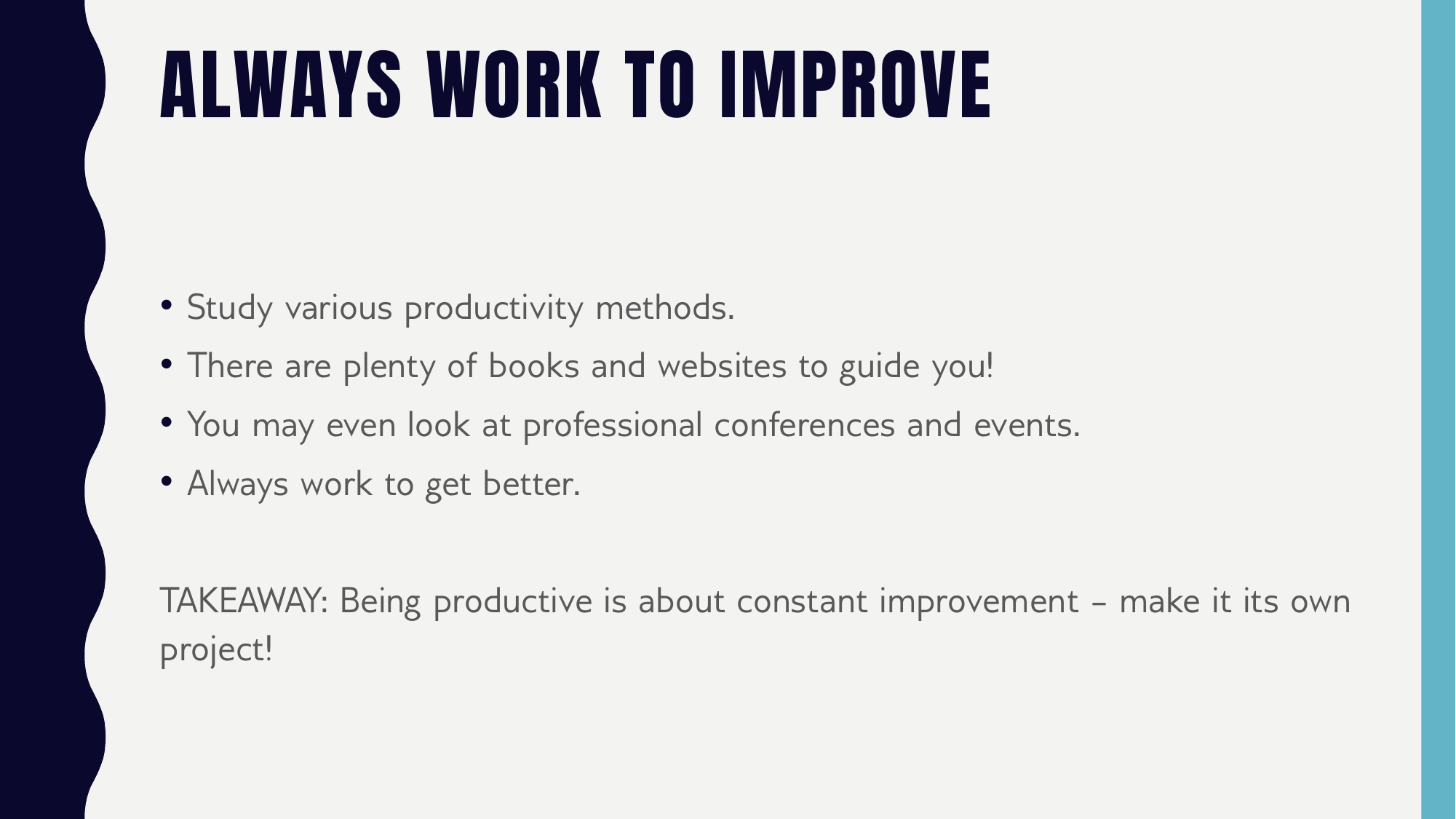

Always work to improve
Study various productivity methods.
There are plenty of books and websites to guide you!
You may even look at professional conferences and events.
Always work to get better.

TAKEAWAY: Being productive is about constant improvement – make it its own project!